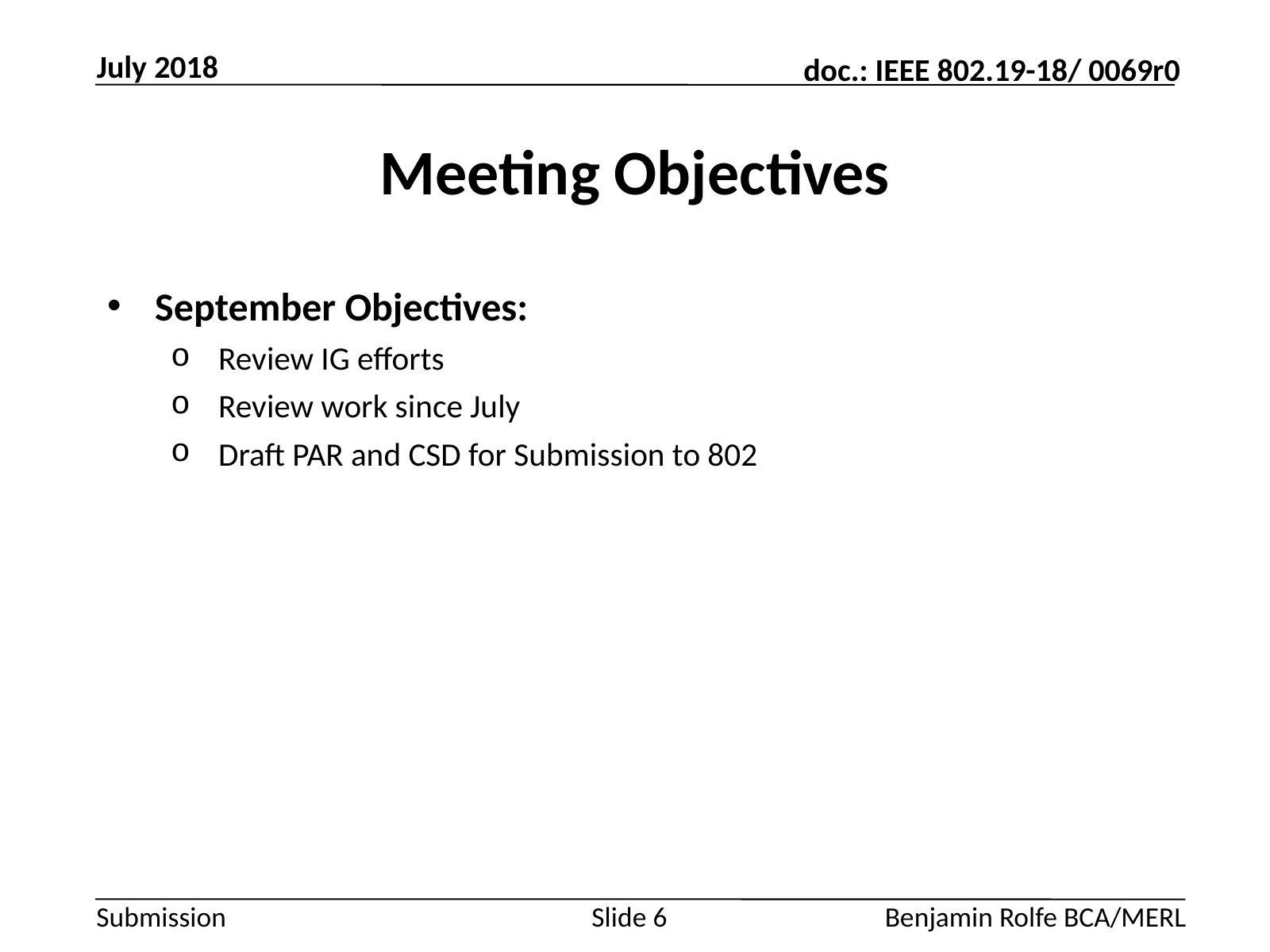

July 2018
# Meeting Objectives
September Objectives:
Review IG efforts
Review work since July
Draft PAR and CSD for Submission to 802

Slide 6
Benjamin Rolfe BCA/MERL